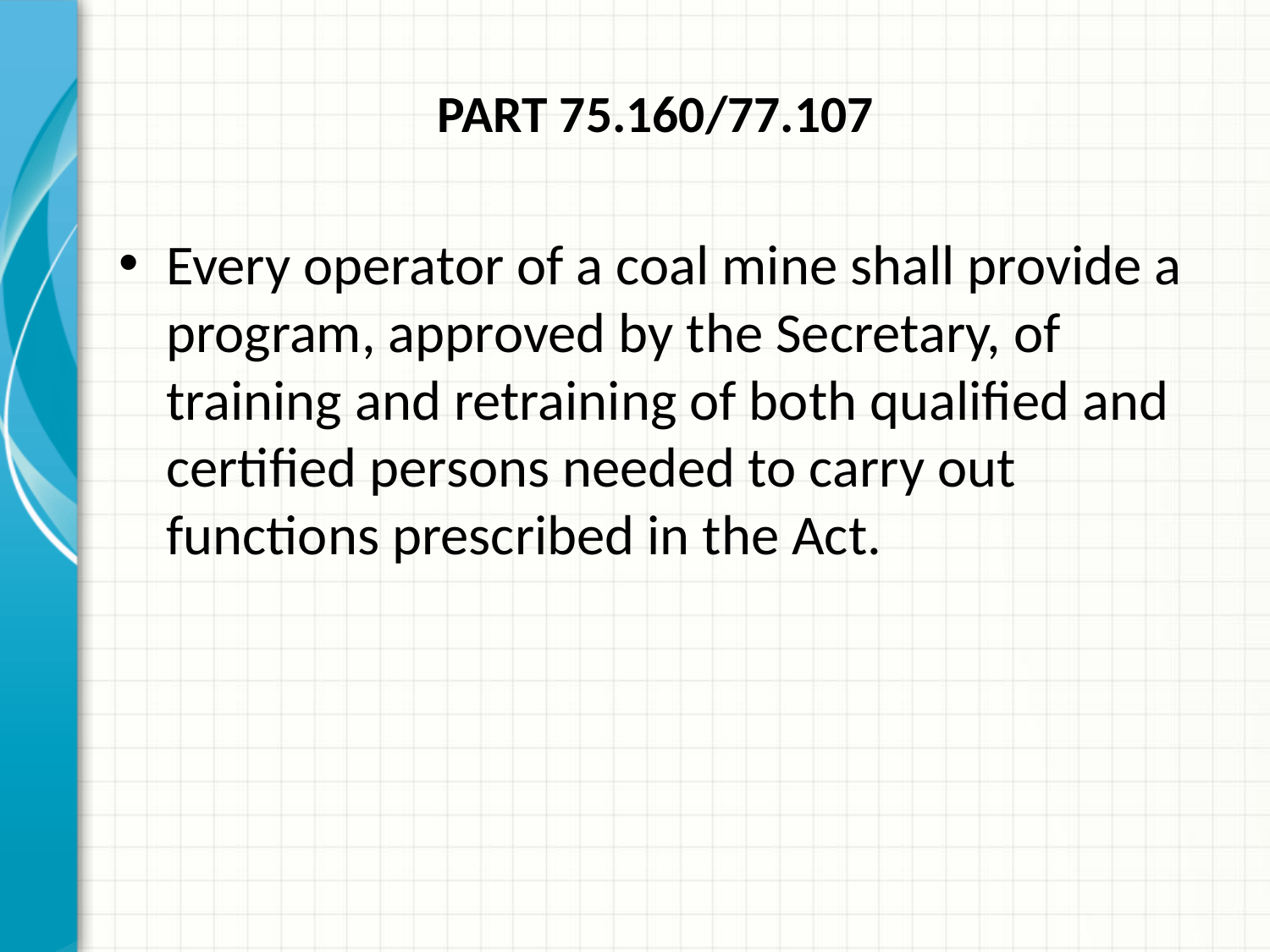

# PART 75.160/77.107
Every operator of a coal mine shall provide a program, approved by the Secretary, of training and retraining of both qualified and certified persons needed to carry out functions prescribed in the Act.